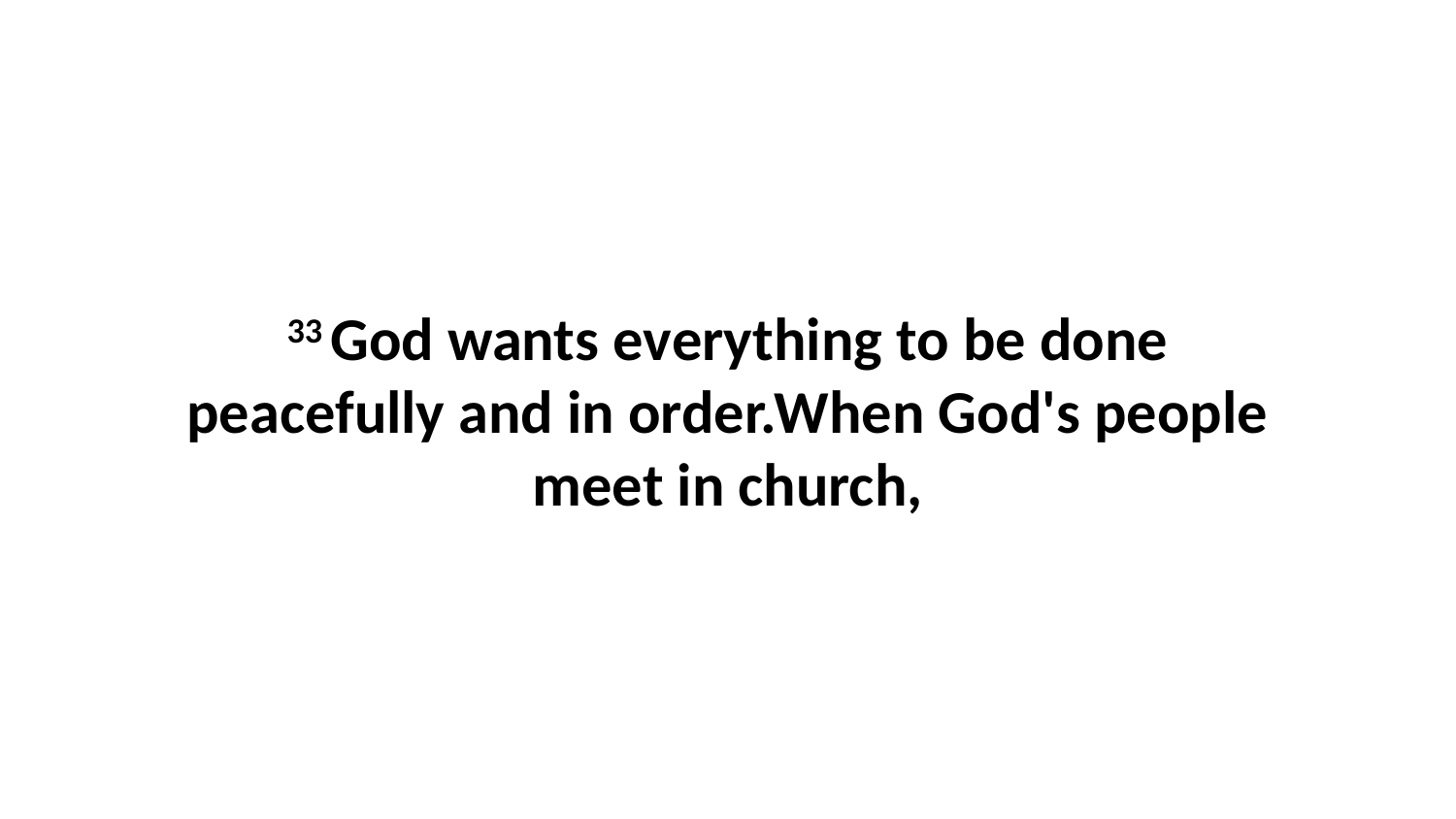

33 God wants everything to be done peacefully and in order.When God's people meet in church,